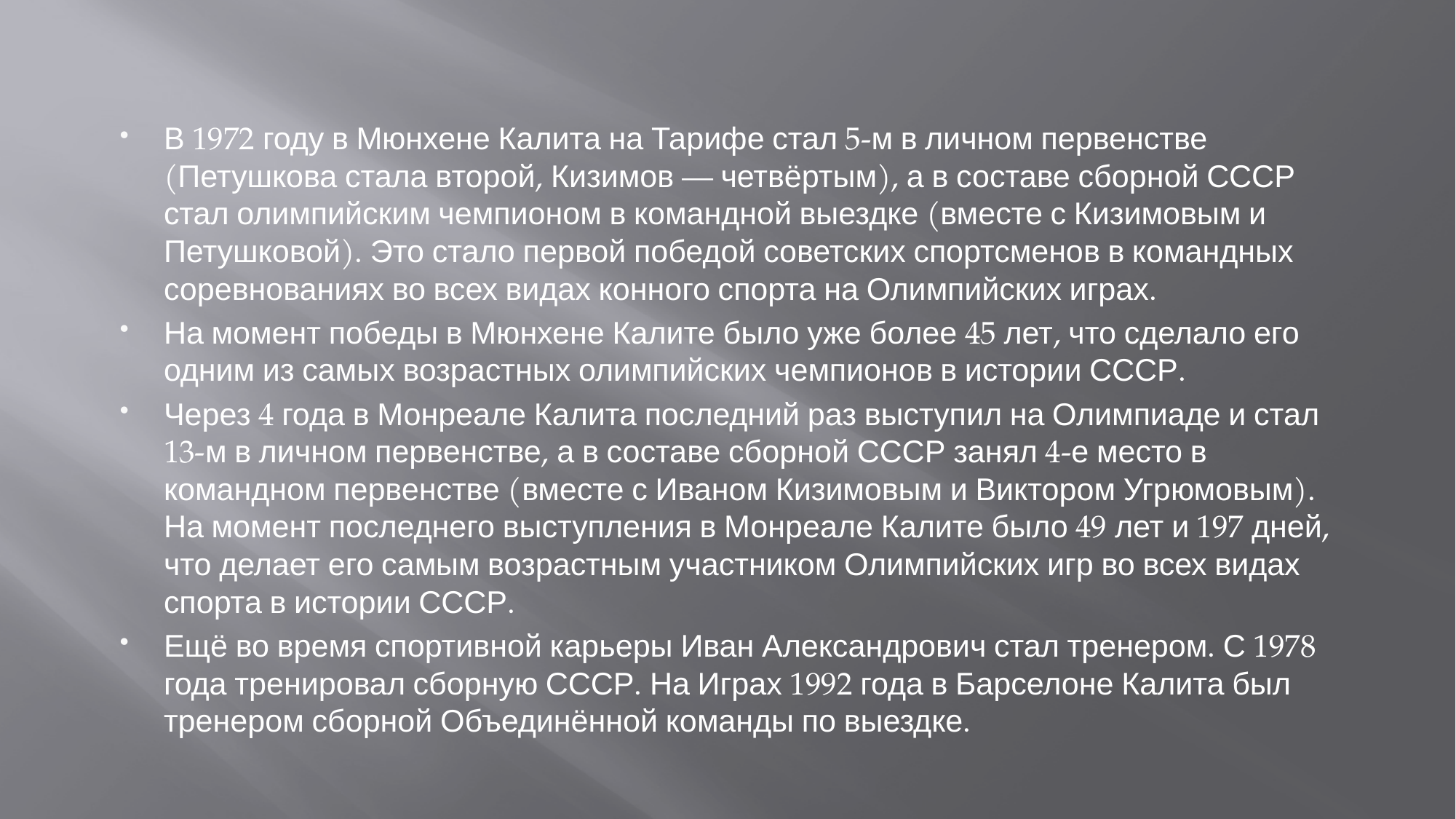

В 1972 году в Мюнхене Калита на Тарифе стал 5-м в личном первенстве (Петушкова стала второй, Кизимов — четвёртым), а в составе сборной СССР стал олимпийским чемпионом в командной выездке (вместе с Кизимовым и Петушковой). Это стало первой победой советских спортсменов в командных соревнованиях во всех видах конного спорта на Олимпийских играх.
На момент победы в Мюнхене Калите было уже более 45 лет, что сделало его одним из самых возрастных олимпийских чемпионов в истории СССР.
Через 4 года в Монреале Калита последний раз выступил на Олимпиаде и стал 13-м в личном первенстве, а в составе сборной СССР занял 4-е место в командном первенстве (вместе с Иваном Кизимовым и Виктором Угрюмовым). На момент последнего выступления в Монреале Калите было 49 лет и 197 дней, что делает его самым возрастным участником Олимпийских игр во всех видах спорта в истории СССР.
Ещё во время спортивной карьеры Иван Александрович стал тренером. С 1978 года тренировал сборную СССР. На Играх 1992 года в Барселоне Калита был тренером сборной Объединённой команды по выездке.